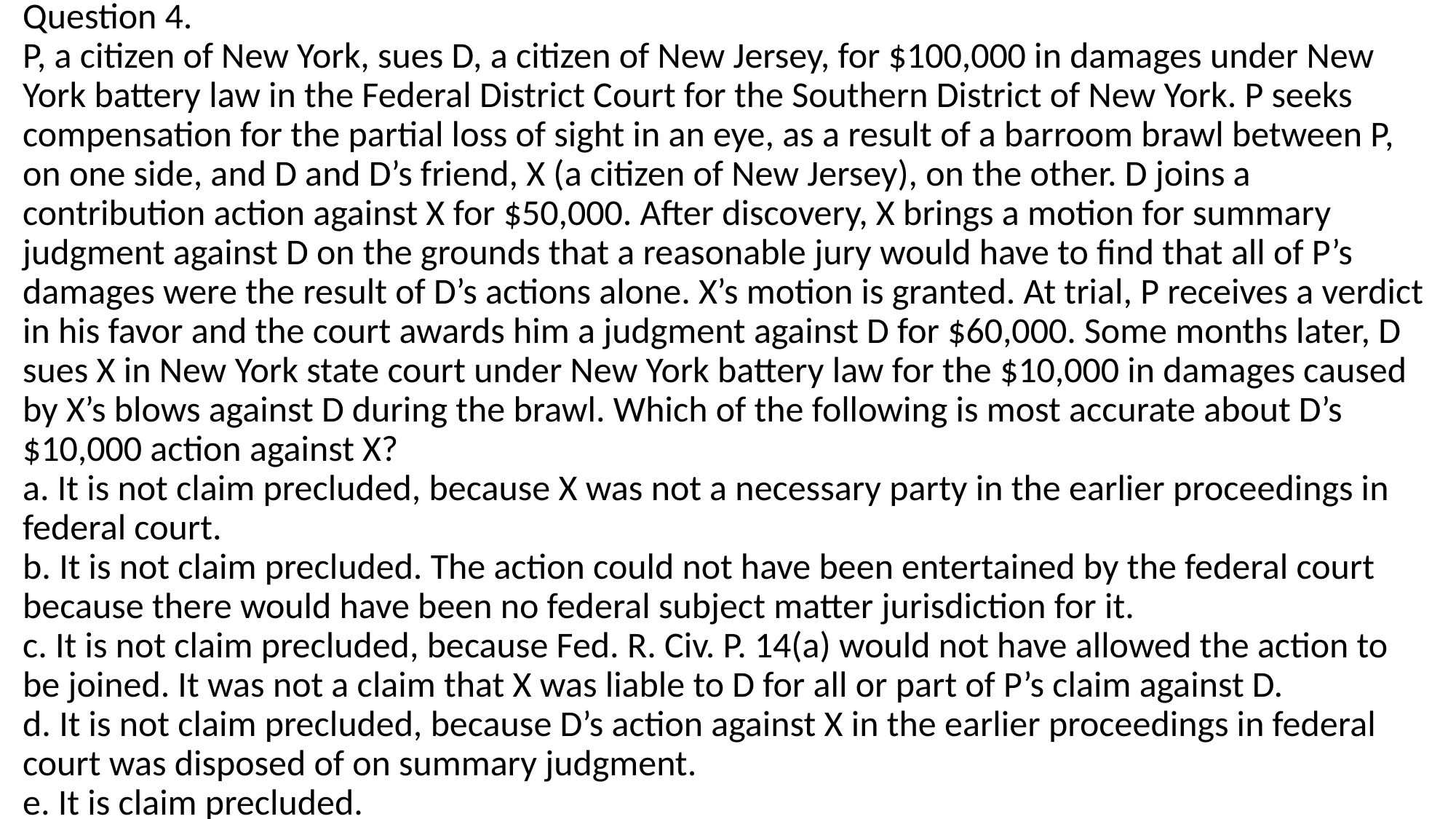

# Question 4. P, a citizen of New York, sues D, a citizen of New Jersey, for $100,000 in damages under New York battery law in the Federal District Court for the Southern District of New York. P seeks compensation for the partial loss of sight in an eye, as a result of a barroom brawl between P, on one side, and D and D’s friend, X (a citizen of New Jersey), on the other. D joins a contribution action against X for $50,000. After discovery, X brings a motion for summary judgment against D on the grounds that a reasonable jury would have to find that all of P’s damages were the result of D’s actions alone. X’s motion is granted. At trial, P receives a verdict in his favor and the court awards him a judgment against D for $60,000. Some months later, D sues X in New York state court under New York battery law for the $10,000 in damages caused by X’s blows against D during the brawl. Which of the following is most accurate about D’s $10,000 action against X? a. It is not claim precluded, because X was not a necessary party in the earlier proceedings in federal court. b. It is not claim precluded. The action could not have been entertained by the federal court because there would have been no federal subject matter jurisdiction for it. c. It is not claim precluded, because Fed. R. Civ. P. 14(a) would not have allowed the action to be joined. It was not a claim that X was liable to D for all or part of P’s claim against D. d. It is not claim precluded, because D’s action against X in the earlier proceedings in federal court was disposed of on summary judgment. e. It is claim precluded.